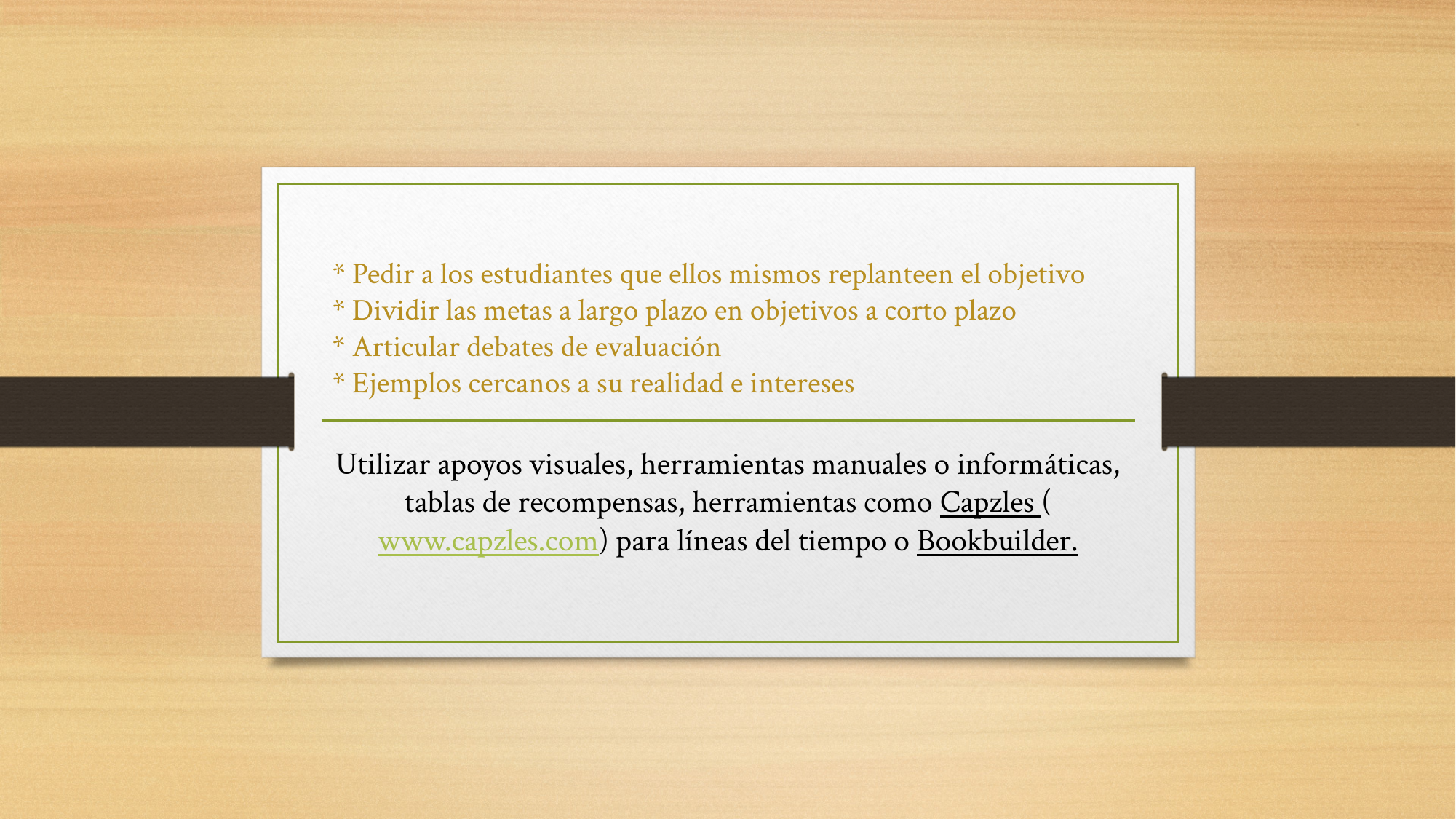

# * Pedir a los estudiantes que ellos mismos replanteen el objetivo * Dividir las metas a largo plazo en objetivos a corto plazo * Articular debates de evaluación * Ejemplos cercanos a su realidad e intereses
Utilizar apoyos visuales, herramientas manuales o informáticas, tablas de recompensas, herramientas como Capzles (www.capzles.com) para líneas del tiempo o Bookbuilder.